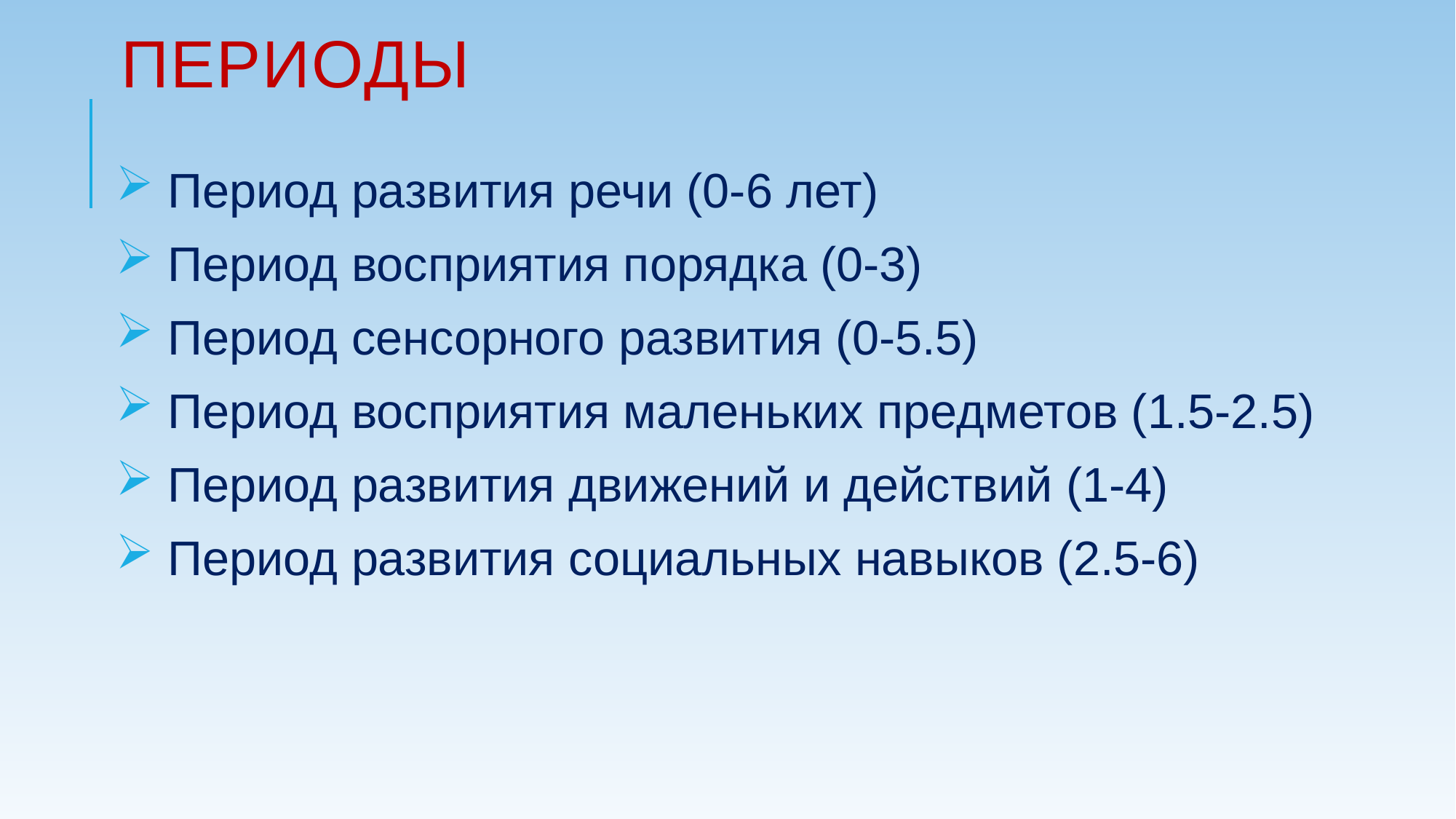

# периоды
 Период развития речи (0-6 лет)
 Период восприятия порядка (0-3)
 Период сенсорного развития (0-5.5)
 Период восприятия маленьких предметов (1.5-2.5)
 Период развития движений и действий (1-4)
 Период развития социальных навыков (2.5-6)